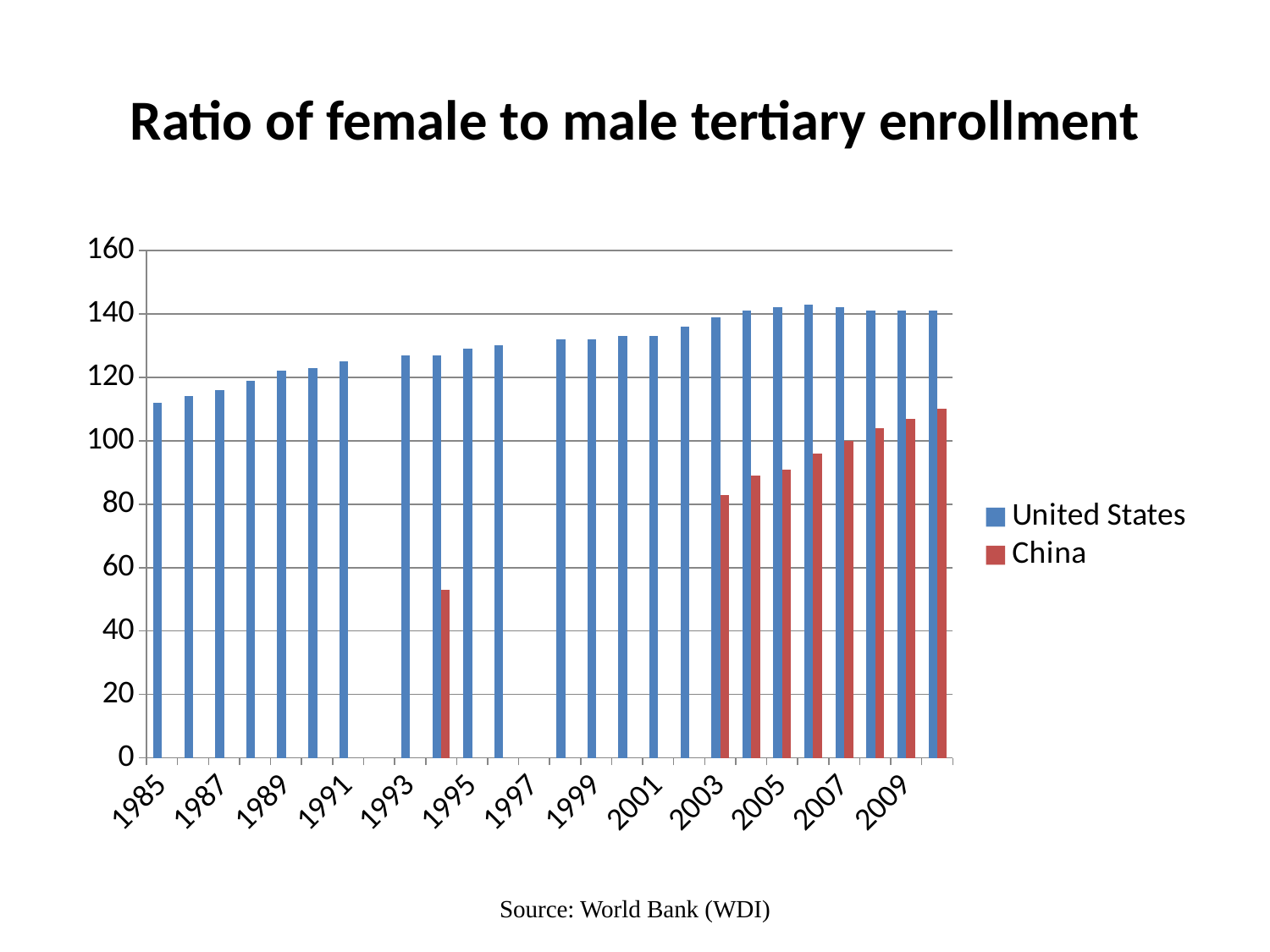

# Ratio of female to male tertiary enrollment

### Chart

| Category | United States | China |
|---|---|---|
| 1985 | 112.0 | None |
| 1986 | 114.0 | None |
| 1987 | 116.0 | None |
| 1988 | 119.0 | None |
| 1989 | 122.0 | None |
| 1990 | 123.0 | None |
| 1991 | 125.0 | None |
| 1992 | None | None |
| 1993 | 127.0 | None |
| 1994 | 127.0 | 53.0 |
| 1995 | 129.0 | None |
| 1996 | 130.0 | None |
| 1997 | None | None |
| 1998 | 132.0 | None |
| 1999 | 132.0 | None |
| 2000 | 133.0 | None |
| 2001 | 133.0 | None |
| 2002 | 136.0 | None |
| 2003 | 139.0 | 83.0 |
| 2004 | 141.0 | 89.0 |
| 2005 | 142.0 | 91.0 |
| 2006 | 143.0 | 96.0 |
| 2007 | 142.0 | 100.0 |
| 2008 | 141.0 | 104.0 |
| 2009 | 141.0 | 107.0 |
| 2010 | 141.0 | 110.0 |
Source: World Bank (WDI)